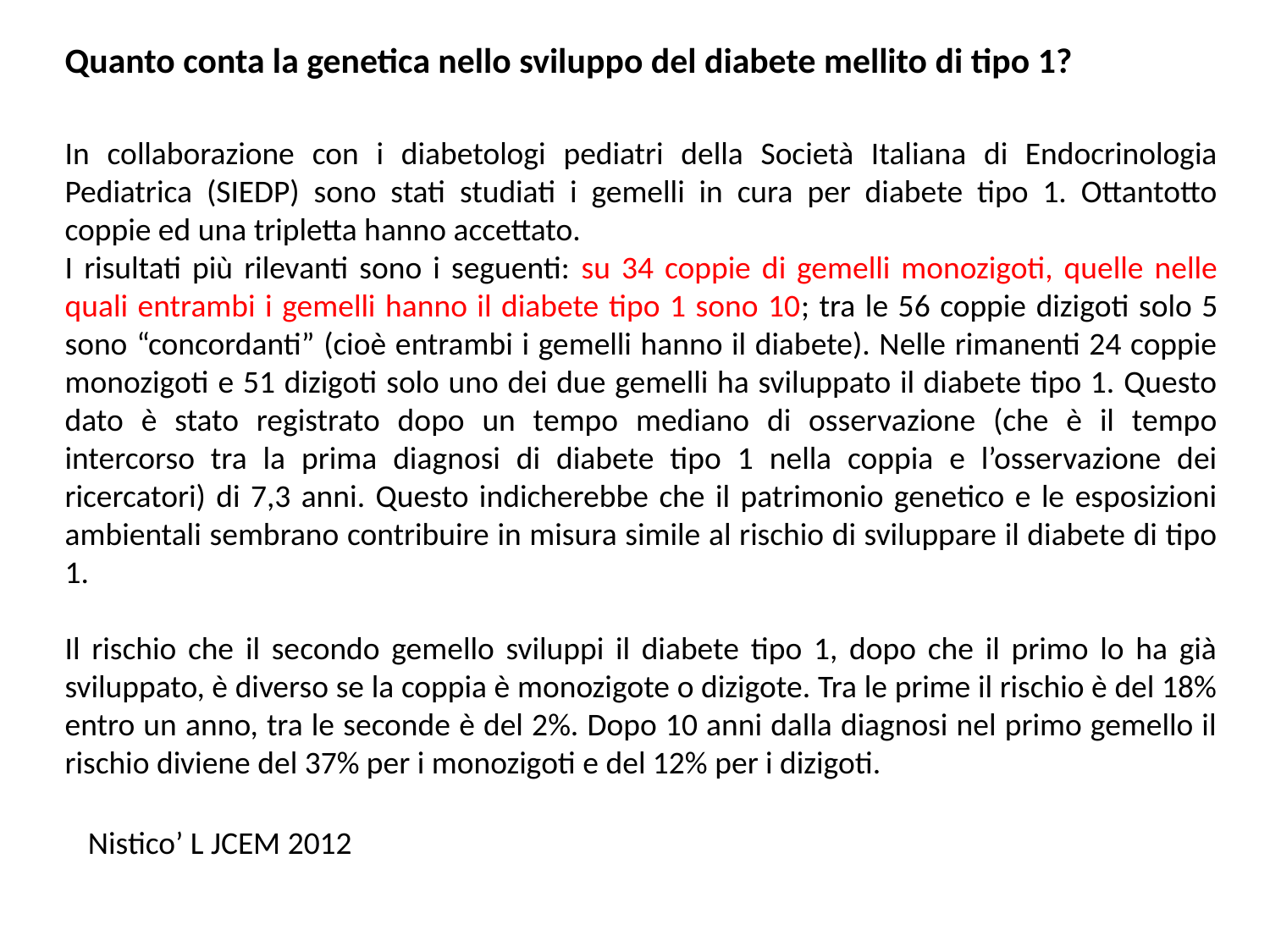

Quanto conta la genetica nello sviluppo del diabete mellito di tipo 1?
In collaborazione con i diabetologi pediatri della Società Italiana di Endocrinologia Pediatrica (SIEDP) sono stati studiati i gemelli in cura per diabete tipo 1. Ottantotto coppie ed una tripletta hanno accettato.
I risultati più rilevanti sono i seguenti: su 34 coppie di gemelli monozigoti, quelle nelle quali entrambi i gemelli hanno il diabete tipo 1 sono 10; tra le 56 coppie dizigoti solo 5 sono “concordanti” (cioè entrambi i gemelli hanno il diabete). Nelle rimanenti 24 coppie monozigoti e 51 dizigoti solo uno dei due gemelli ha sviluppato il diabete tipo 1. Questo dato è stato registrato dopo un tempo mediano di osservazione (che è il tempo intercorso tra la prima diagnosi di diabete tipo 1 nella coppia e l’osservazione dei ricercatori) di 7,3 anni. Questo indicherebbe che il patrimonio genetico e le esposizioni ambientali sembrano contribuire in misura simile al rischio di sviluppare il diabete di tipo 1.

Il rischio che il secondo gemello sviluppi il diabete tipo 1, dopo che il primo lo ha già sviluppato, è diverso se la coppia è monozigote o dizigote. Tra le prime il rischio è del 18% entro un anno, tra le seconde è del 2%. Dopo 10 anni dalla diagnosi nel primo gemello il rischio diviene del 37% per i monozigoti e del 12% per i dizigoti.
Nistico’ L JCEM 2012